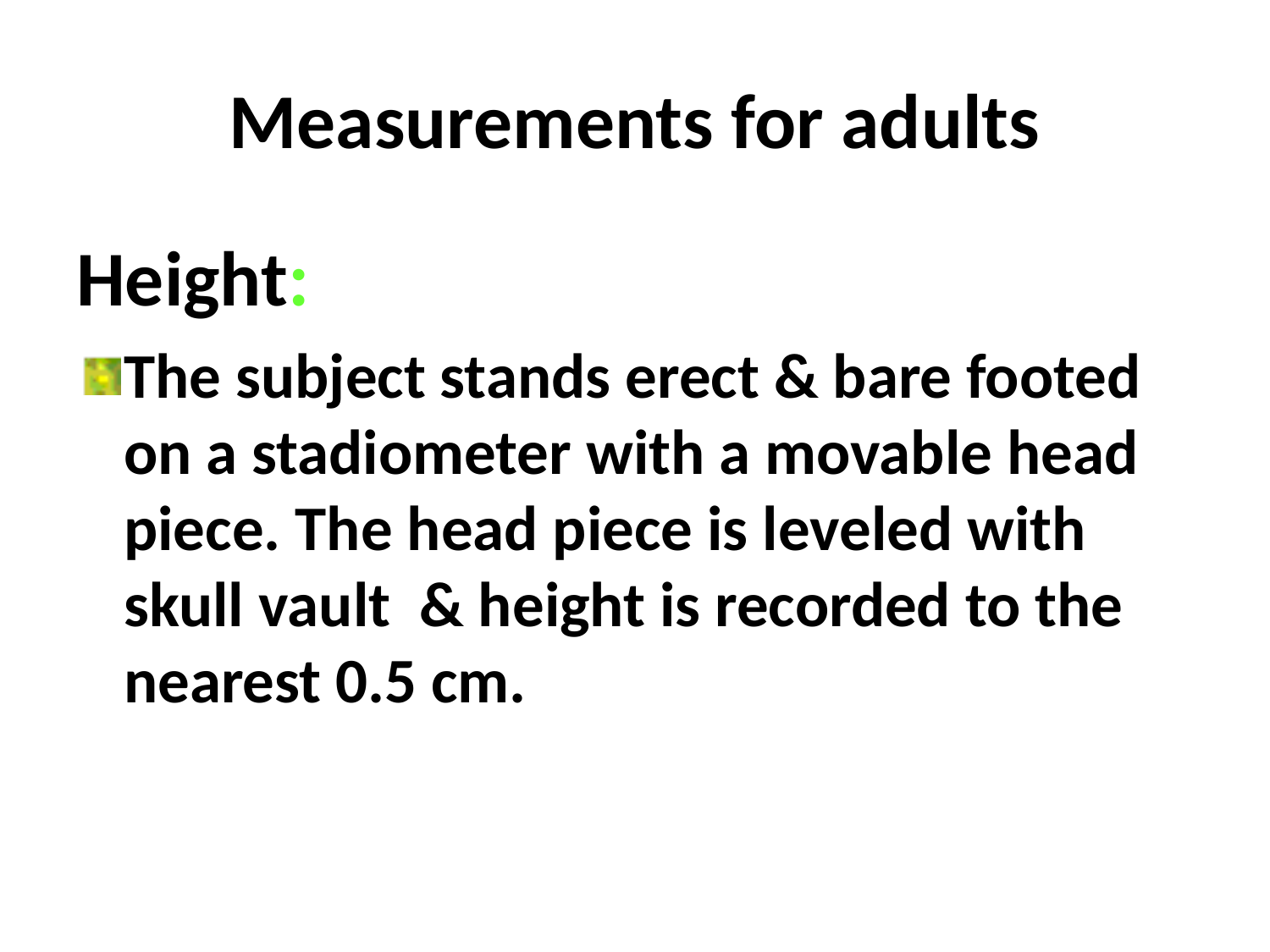

# Measurements for adults
Height:
The subject stands erect & bare footed on a stadiometer with a movable head piece. The head piece is leveled with skull vault  & height is recorded to the nearest 0.5 cm.